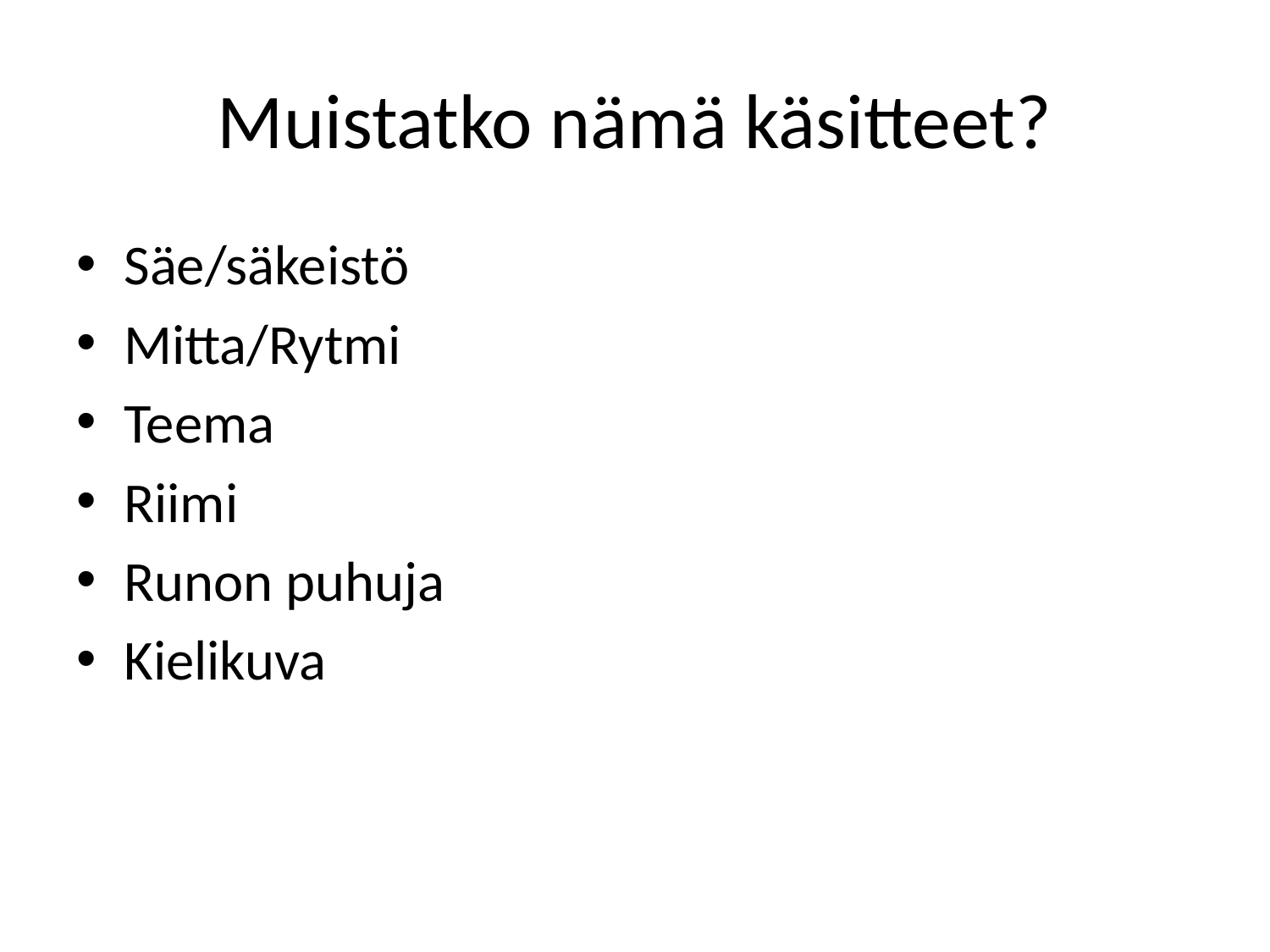

# Muistatko nämä käsitteet?
Säe/säkeistö
Mitta/Rytmi
Teema
Riimi
Runon puhuja
Kielikuva